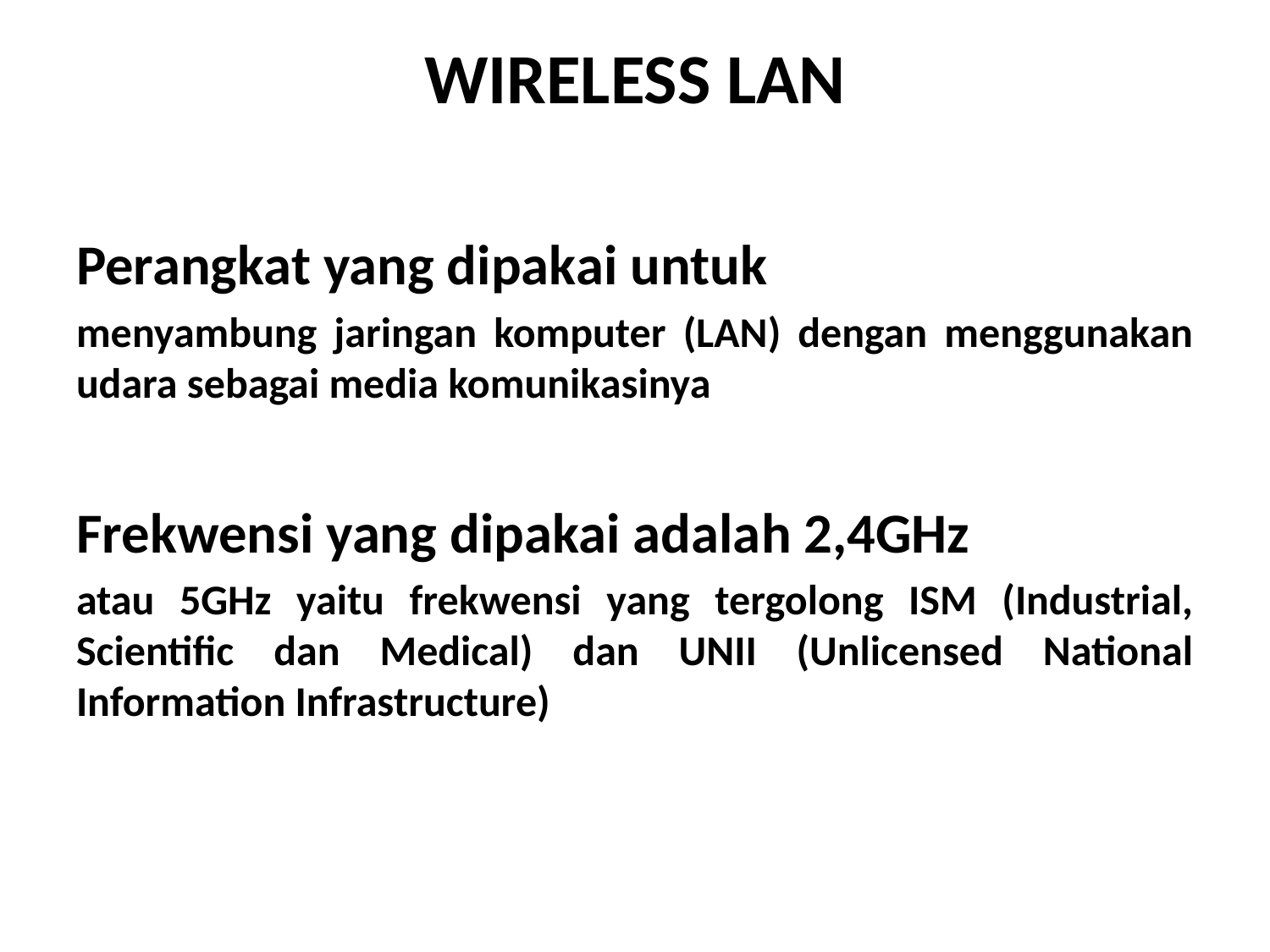

# WIRELESS LAN
Perangkat yang dipakai untuk
menyambung jaringan komputer (LAN) dengan menggunakan udara sebagai media komunikasinya

Frekwensi yang dipakai adalah 2,4GHz
atau 5GHz yaitu frekwensi yang tergolong ISM (Industrial, Scientific dan Medical) dan UNII (Unlicensed National Information Infrastructure)